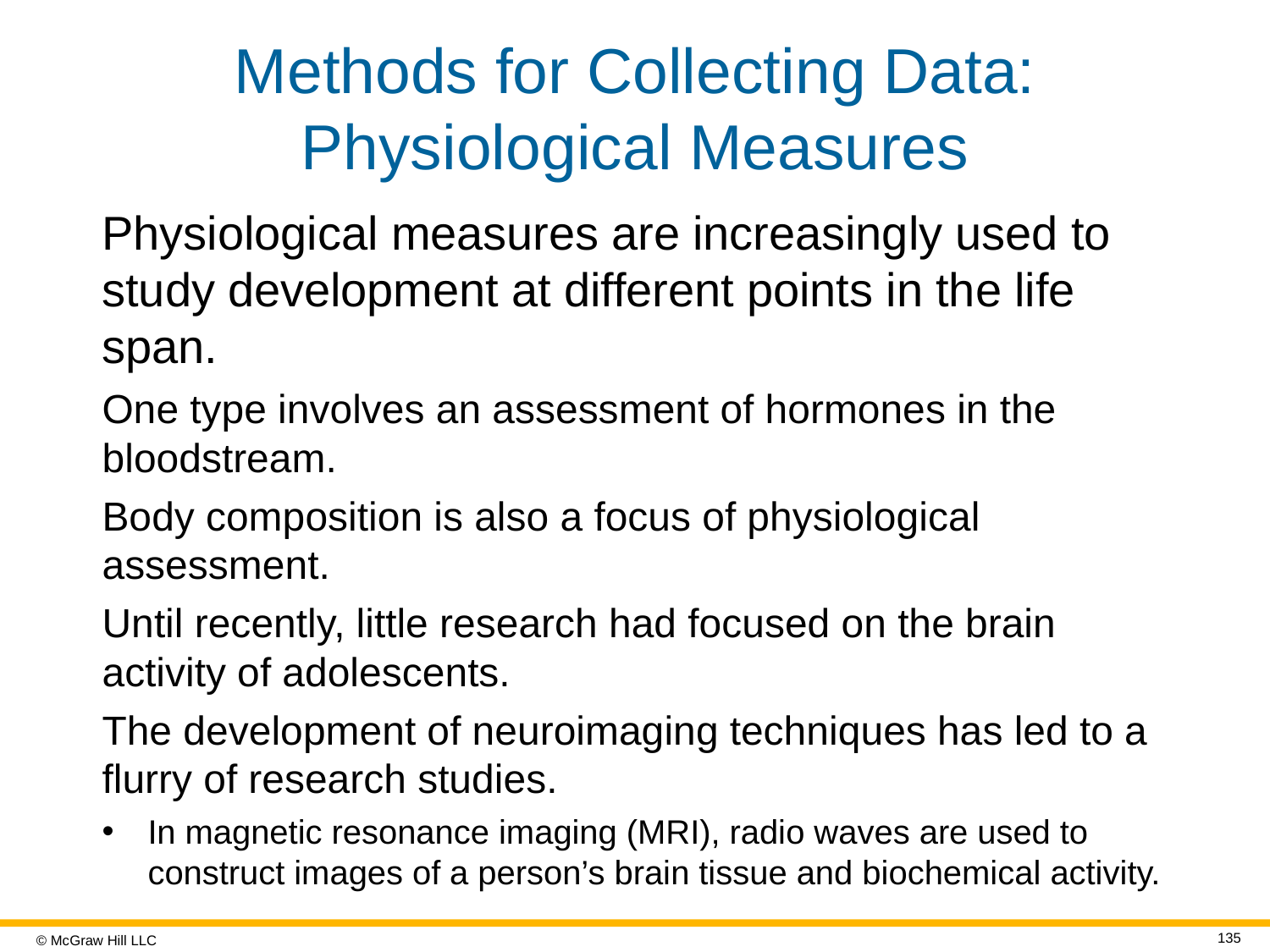

# Methods for Collecting Data: Physiological Measures
Physiological measures are increasingly used to study development at different points in the life span.
One type involves an assessment of hormones in the bloodstream.
Body composition is also a focus of physiological assessment.
Until recently, little research had focused on the brain activity of adolescents.
The development of neuroimaging techniques has led to a flurry of research studies.
In magnetic resonance imaging (MRI), radio waves are used to construct images of a person’s brain tissue and biochemical activity.
135